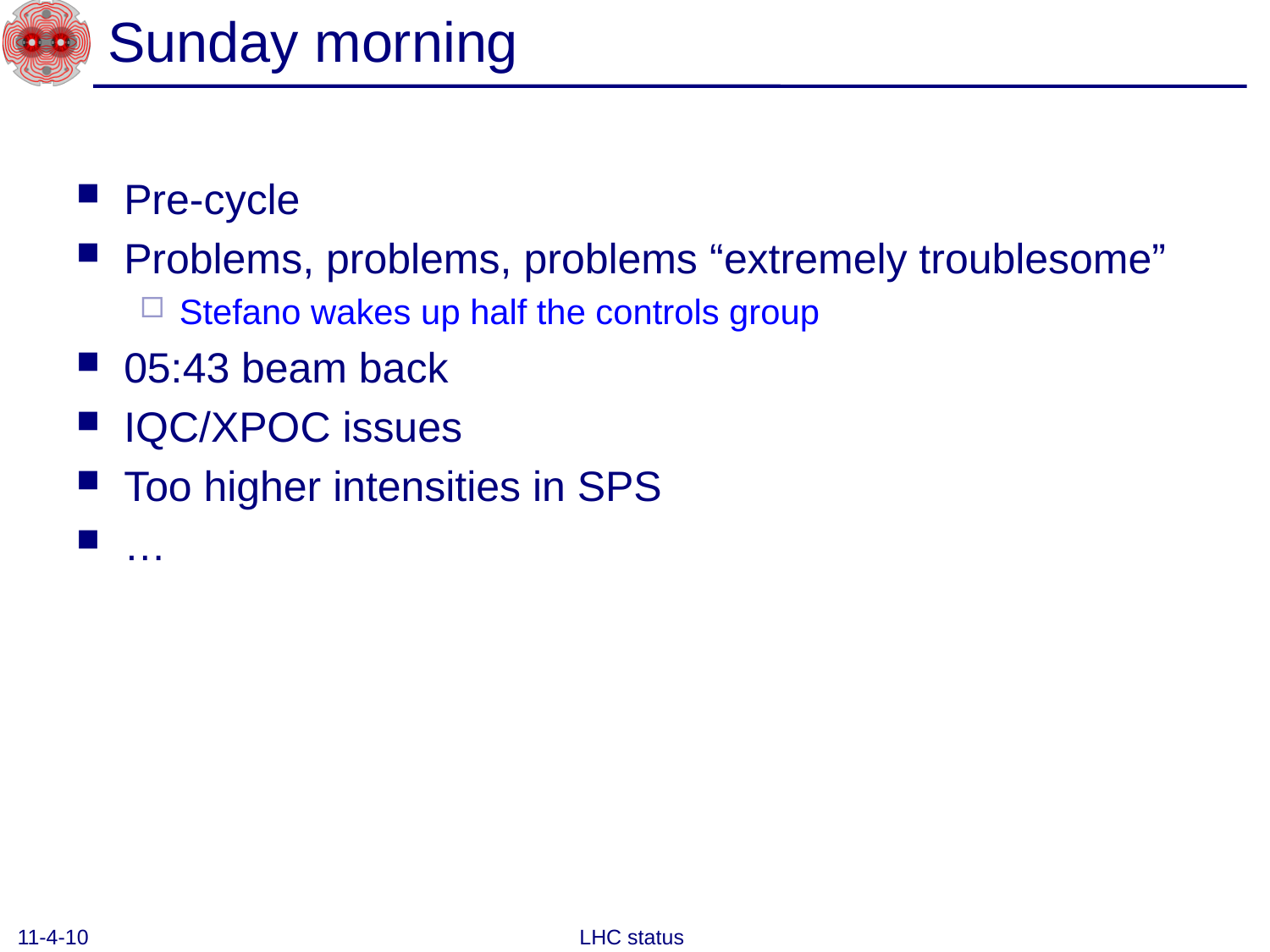

# Sunday morning
Pre-cycle
Problems, problems, problems “extremely troublesome”
Stefano wakes up half the controls group
05:43 beam back
IQC/XPOC issues
Too higher intensities in SPS
…
11-4-10
LHC status